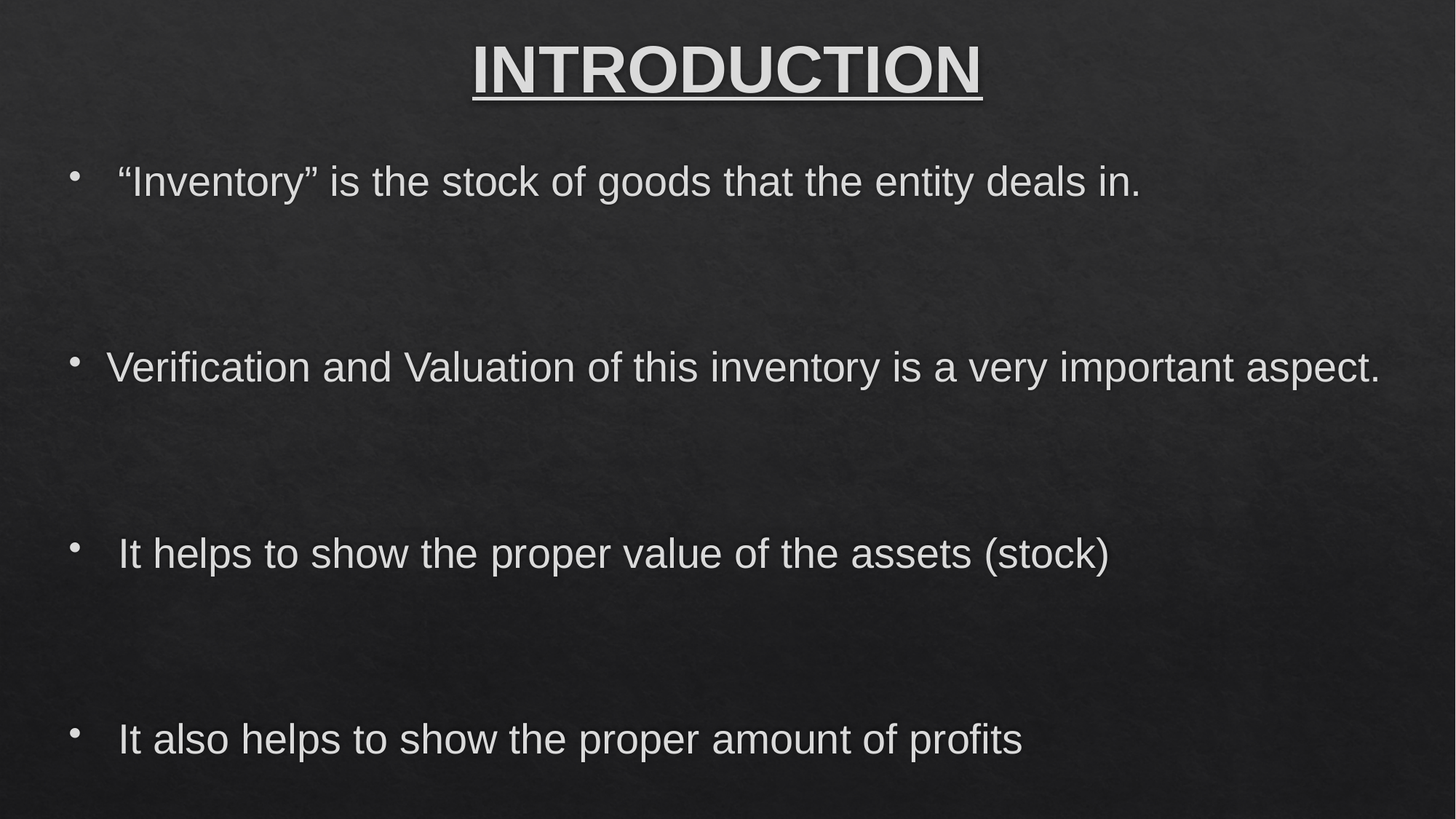

# INTRODUCTION
 “Inventory” is the stock of goods that the entity deals in.

Verification and Valuation of this inventory is a very important aspect.

 It helps to show the proper value of the assets (stock)

 It also helps to show the proper amount of profits